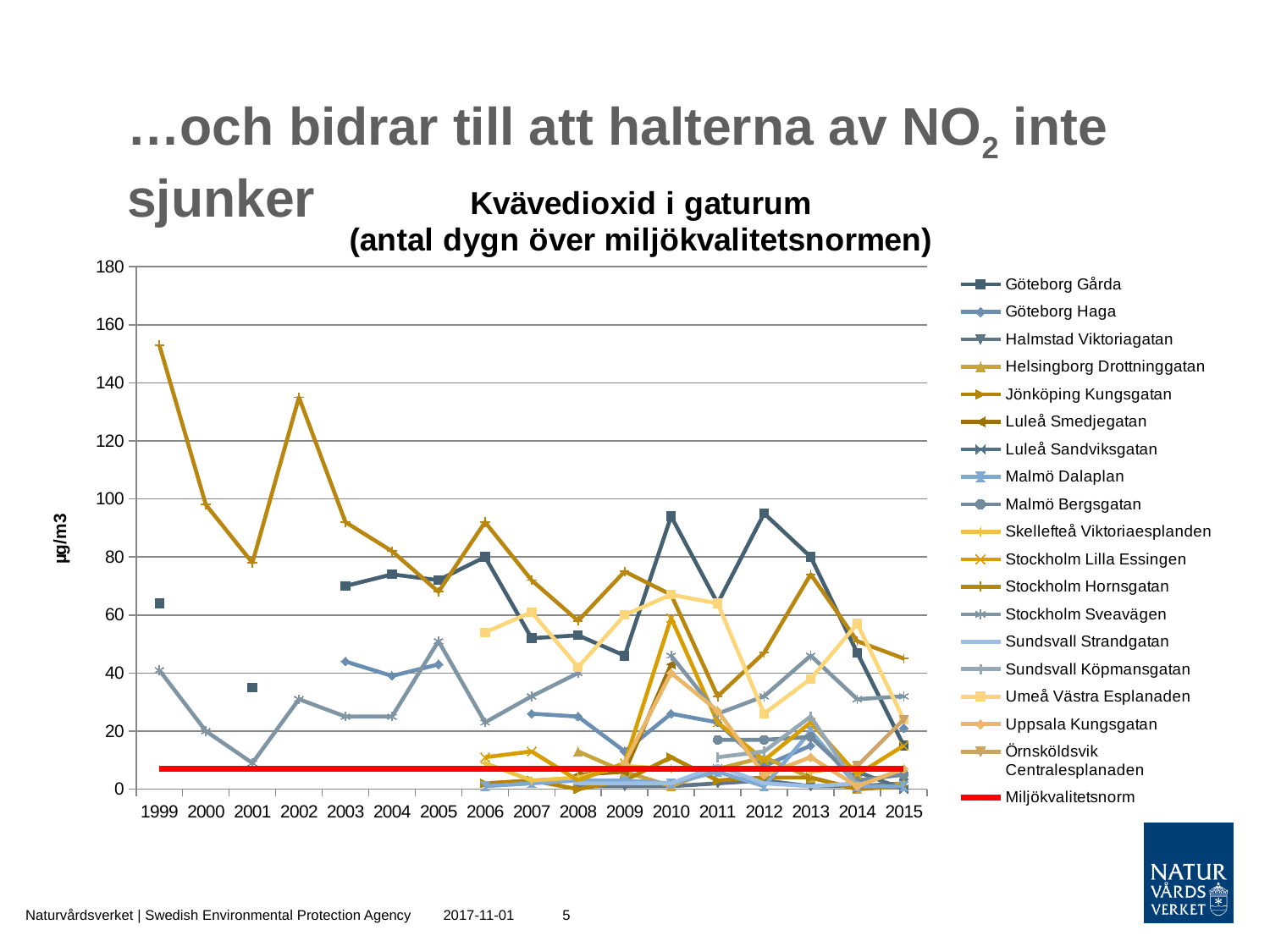

# …och bidrar till att halterna av NO2 inte sjunker

### Chart: Kvävedioxid i gaturum (antal dygn över miljökvalitetsnormen)

| Category | Göteborg Gårda | Göteborg Haga | Halmstad Viktoriagatan | Helsingborg Drottninggatan | Jönköping Kungsgatan | Luleå Smedjegatan | Luleå Sandviksgatan  | Malmö Dalaplan | Malmö Bergsgatan | Skellefteå Viktoriaesplanden | Stockholm Lilla Essingen | Stockholm Hornsgatan | Stockholm Sveavägen | Sundsvall Strandgatan | Sundsvall Köpmansgatan | Umeå Västra Esplanaden | Uppsala Kungsgatan | Örnsköldsvik Centralesplanaden | Miljökvalitetsnorm |
|---|---|---|---|---|---|---|---|---|---|---|---|---|---|---|---|---|---|---|---|
| 1999 | 64.0 | None | None | None | None | None | None | None | None | None | None | 153.0 | 41.0 | None | None | None | None | None | 7.0 |
| 2000 | None | None | None | None | None | None | None | None | None | None | None | 98.0 | 20.0 | None | None | None | None | None | 7.0 |
| 2001 | 35.0 | None | None | None | None | None | None | None | None | None | None | 78.0 | 9.0 | None | None | None | None | None | 7.0 |
| 2002 | None | None | None | None | None | None | None | None | None | None | None | 135.0 | 31.0 | None | None | None | None | None | 7.0 |
| 2003 | 70.0 | 44.0 | None | None | None | None | None | None | None | None | None | 92.0 | 25.0 | None | None | None | None | None | 7.0 |
| 2004 | 74.0 | 39.0 | None | None | None | None | None | None | None | None | None | 82.0 | 25.0 | None | None | None | None | None | 7.0 |
| 2005 | 72.0 | 43.0 | None | None | None | None | None | None | None | None | None | 68.0 | 51.0 | None | None | None | None | None | 7.0 |
| 2006 | 80.0 | None | None | None | 2.0 | None | None | 1.0 | None | 9.0 | 11.0 | 92.0 | 23.0 | None | None | 54.0 | None | None | 7.0 |
| 2007 | 52.0 | 26.0 | None | None | 3.0 | None | None | 2.0 | None | 3.0 | 13.0 | 72.0 | 32.0 | None | None | 61.0 | None | None | 7.0 |
| 2008 | 53.0 | 25.0 | 1.0 | 13.0 | 0.0 | 5.0 | None | 3.0 | None | 4.0 | 3.0 | 58.0 | 40.0 | 2.0 | None | 42.0 | None | None | 7.0 |
| 2009 | 46.0 | 13.0 | 1.0 | 6.0 | 3.0 | 6.0 | None | 3.0 | None | 8.0 | 9.0 | 75.0 | None | 2.0 | None | 60.0 | 9.0 | None | 7.0 |
| 2010 | 94.0 | 26.0 | 1.0 | 1.0 | 11.0 | 43.0 | None | 2.0 | None | 7.0 | 59.0 | 67.0 | 46.0 | 2.0 | None | 67.0 | 40.0 | None | 7.0 |
| 2011 | 64.0 | 23.0 | 2.0 | 7.0 | 3.0 | None | 7.0 | 6.0 | 17.0 | None | 23.0 | 32.0 | 26.0 | 8.0 | 11.0 | 64.0 | 27.0 | None | 7.0 |
| 2012 | 95.0 | 8.0 | 3.0 | 11.0 | 4.0 | None | None | 1.0 | 17.0 | None | 10.0 | 47.0 | 32.0 | 2.0 | 13.0 | 26.0 | 5.0 | None | 7.0 |
| 2013 | 80.0 | 15.0 | 1.0 | 4.0 | 4.0 | None | None | 20.0 | 18.0 | 6.0 | 23.0 | 74.0 | 46.0 | 1.0 | 25.0 | 38.0 | 11.0 | None | 7.0 |
| 2014 | 47.0 | None | 1.0 | 0.0 | 0.0 | None | 6.0 | 1.0 | 3.0 | 8.0 | 5.0 | 51.0 | 31.0 | 2.0 | 1.0 | 57.0 | 1.0 | 8.0 | 7.0 |
| 2015 | 15.0 | 21.0 | 2.0 | 2.0 | 1.0 | None | 0.0 | 1.0 | 5.0 | None | 15.0 | 45.0 | 32.0 | None | None | 24.0 | 7.0 | 24.0 | 7.0 |
Naturvårdsverket | Swedish Environmental Protection Agency
2017-11-01
5